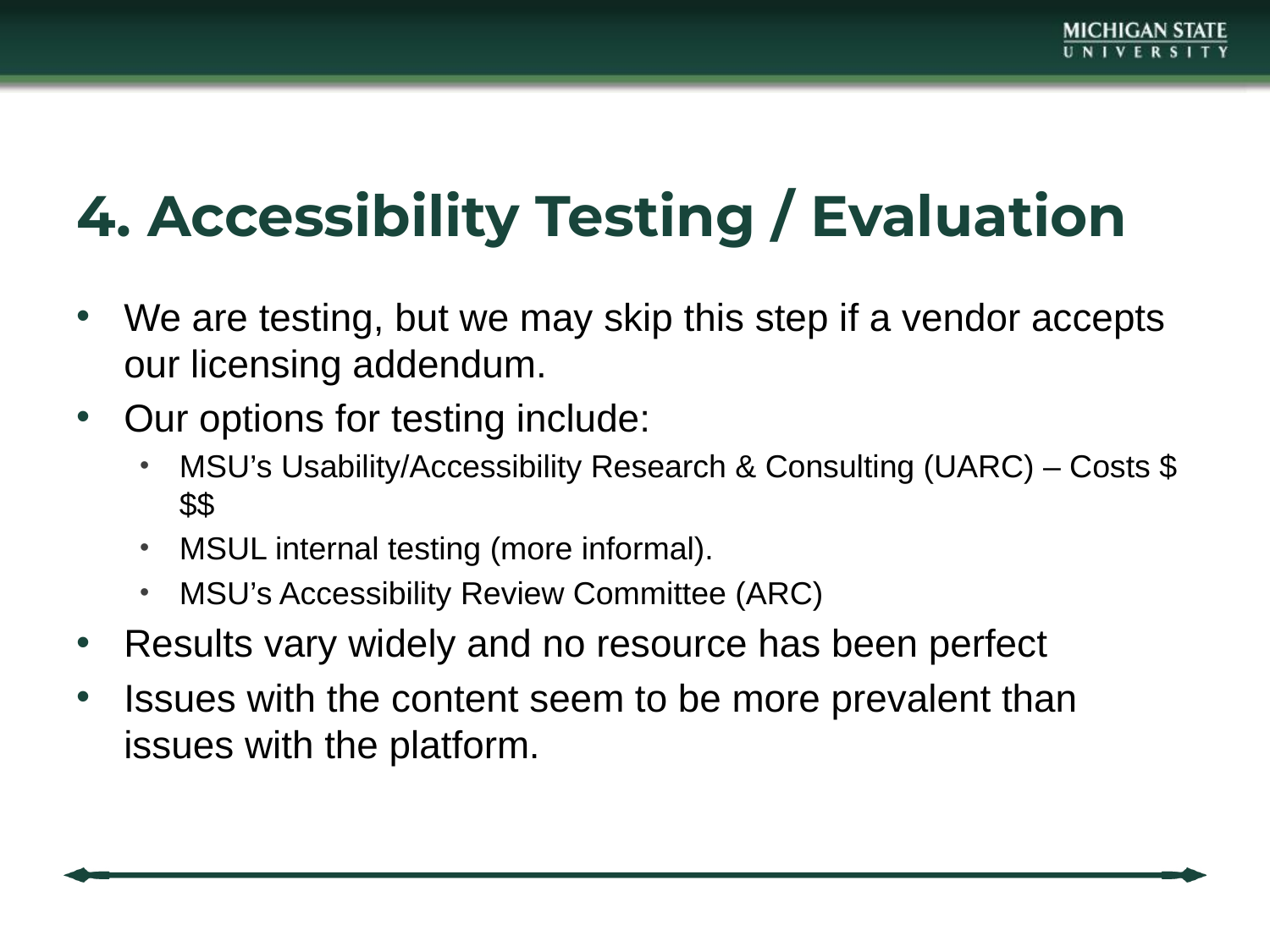

# 4. Accessibility Testing / Evaluation
We are testing, but we may skip this step if a vendor accepts our licensing addendum.
Our options for testing include:
MSU’s Usability/Accessibility Research & Consulting (UARC) – Costs $$$
MSUL internal testing (more informal).
MSU’s Accessibility Review Committee (ARC)
Results vary widely and no resource has been perfect
Issues with the content seem to be more prevalent than issues with the platform.